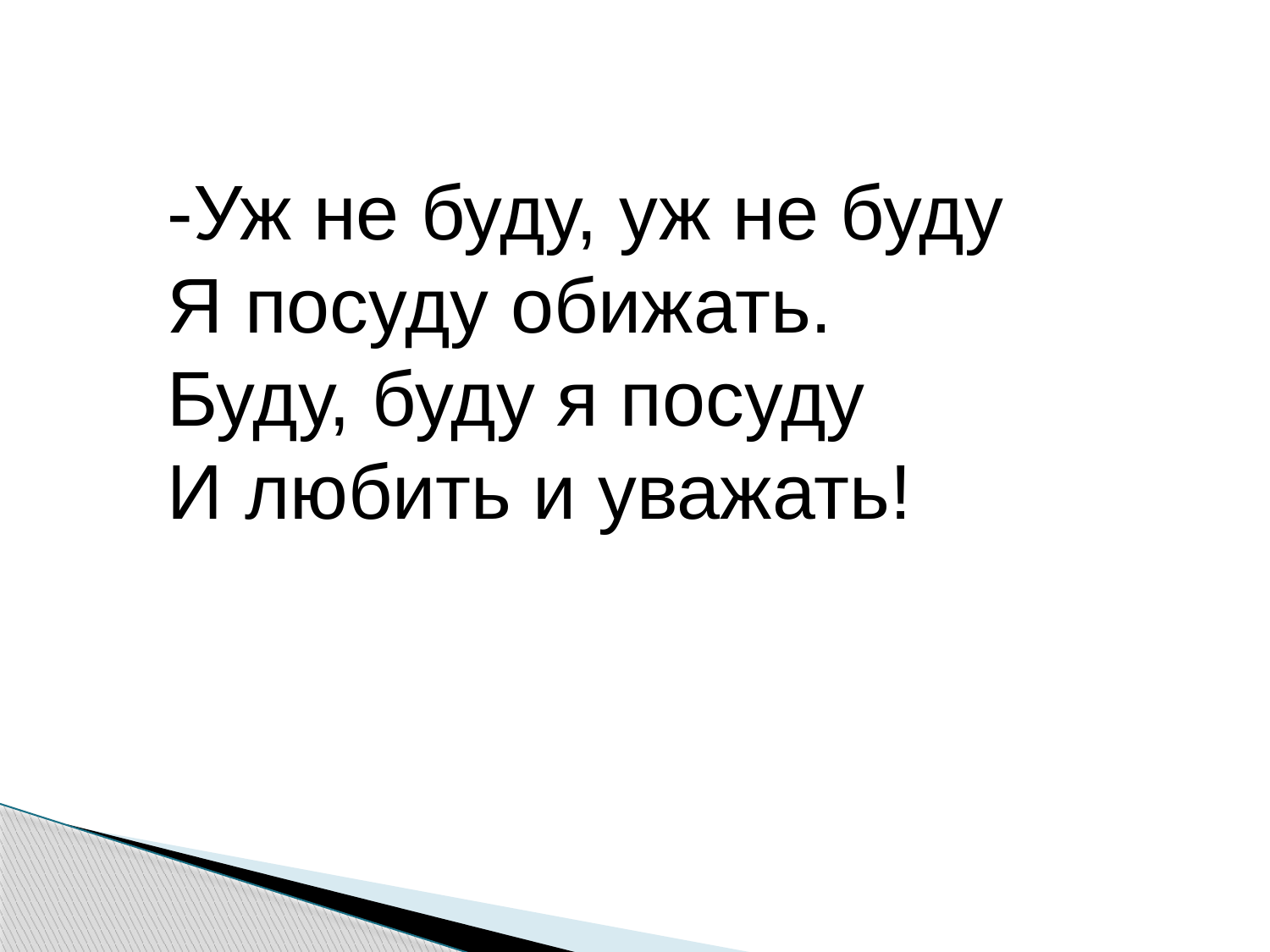

-Уж не буду, уж не буду
Я посуду обижать.
Буду, буду я посуду
И любить и уважать!